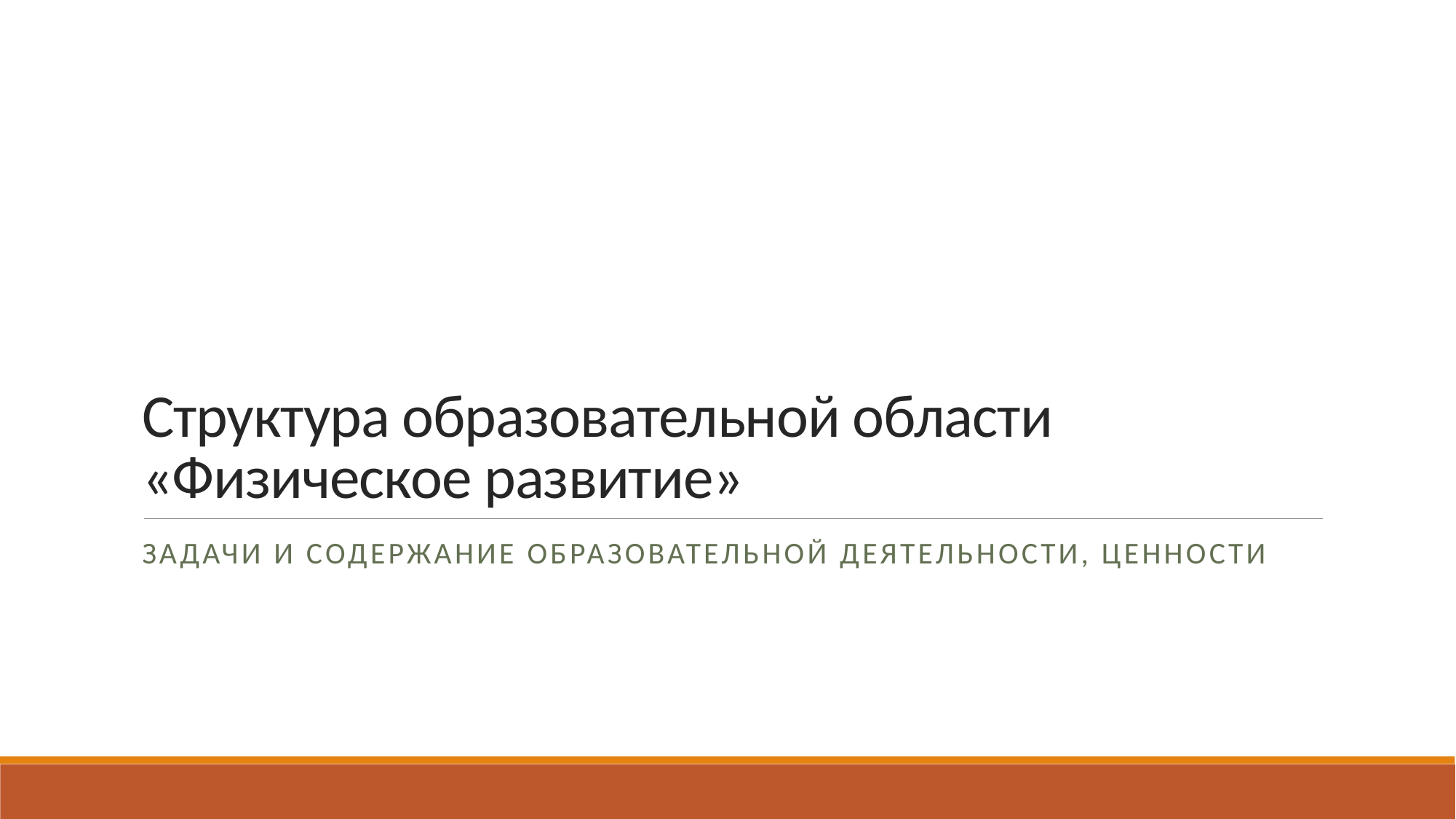

# Структура образовательной области «Физическое развитие»
Задачи и содержание образовательной деятельности, ценности